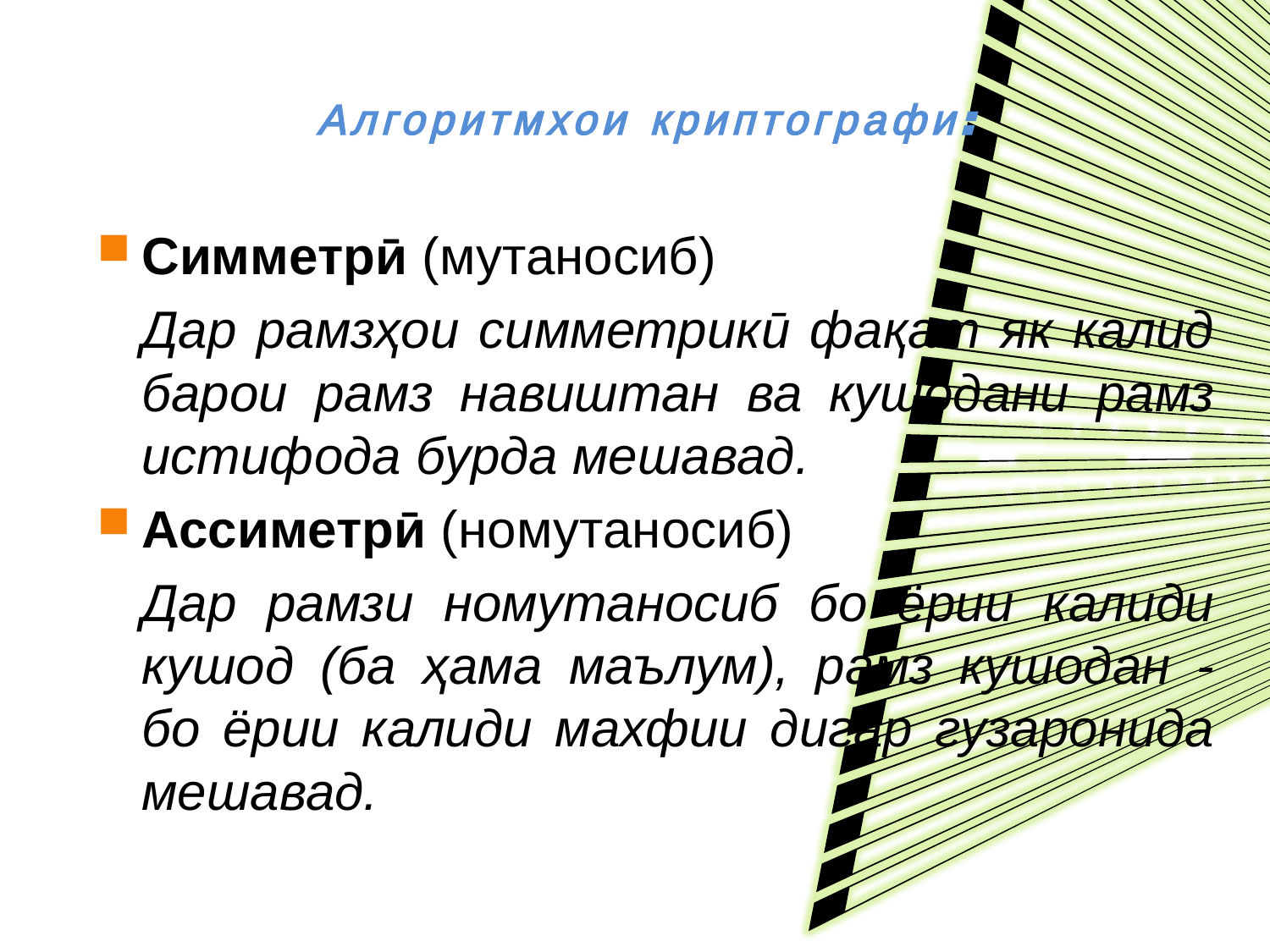

# Алгоритмхои криптографи:
Симметрӣ (мутаносиб)
	Дар рамзҳои симметрикӣ фақат як калид барои рамз навиштан ва кушодани рамз истифода бурда мешавад.
Ассиметрӣ (номутаносиб)
	Дар рамзи номутаносиб бо ёрии калиди кушод (ба ҳама маълум), рамз кушодан - бо ёрии калиди махфии дигар гузаронида мешавад.